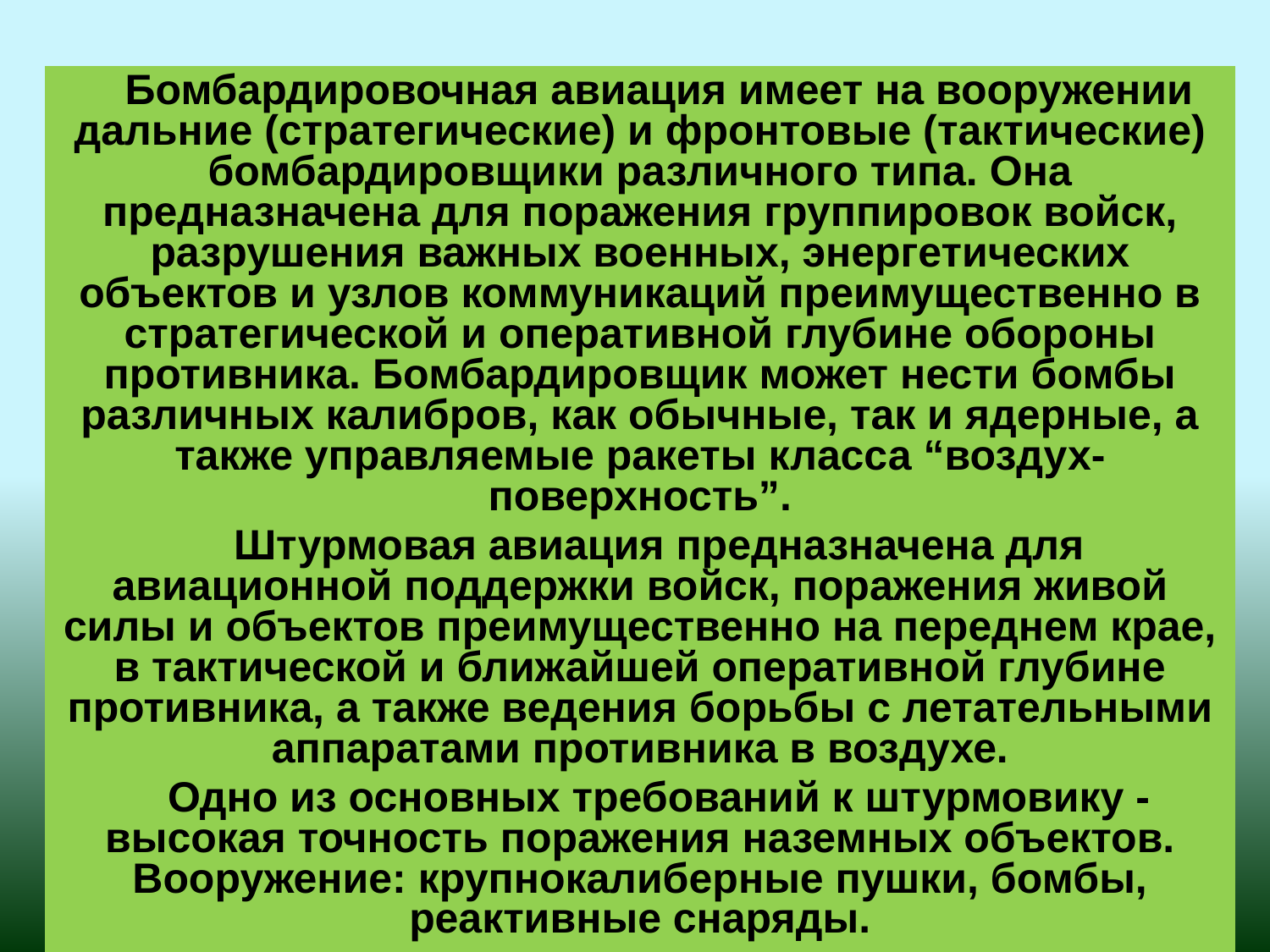

Бомбардировочная авиация имеет на вооружении дальние (стратегические) и фронтовые (тактические) бомбардировщики различного типа. Она предназначена для поражения группировок войск, разрушения важных военных, энергетических объектов и узлов коммуникаций преимущественно в стратегической и оперативной глубине обороны противника. Бомбардировщик может нести бомбы различных калибров, как обычные, так и ядерные, а также управляемые ракеты класса “воздух-поверхность”.
Штурмовая авиация предназначена для авиационной поддержки войск, поражения живой силы и объектов преимущественно на переднем крае, в тактической и ближайшей оперативной глубине противника, а также ведения борьбы с летательными аппаратами противника в воздухе.
Одно из основных требований к штурмовику - высокая точность поражения наземных объектов. Вооружение: крупнокалиберные пушки, бомбы, реактивные снаряды.